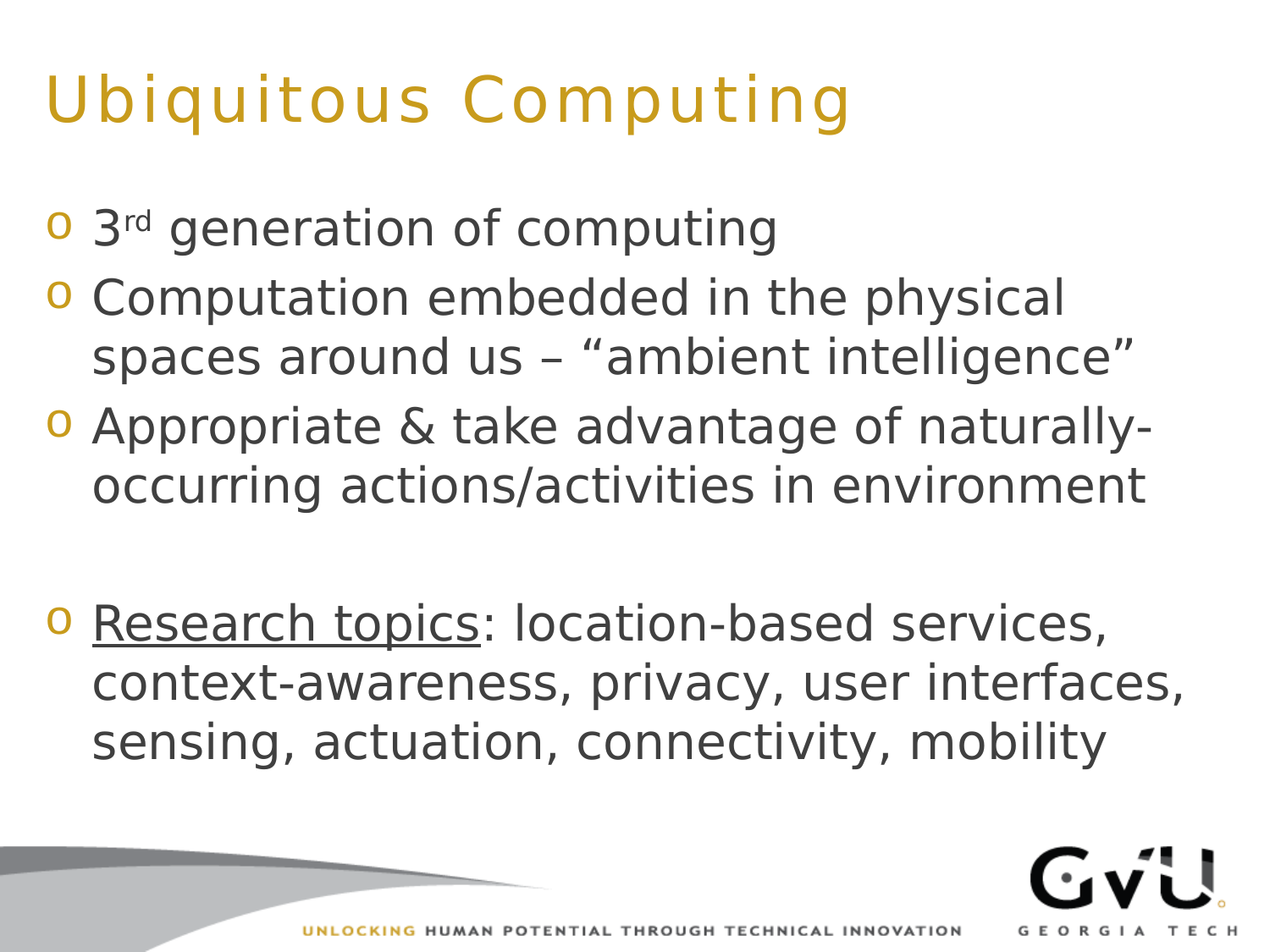

# Ubiquitous Computing
3rd generation of computing
Computation embedded in the physical spaces around us – “ambient intelligence”
Appropriate & take advantage of naturally-occurring actions/activities in environment

Research topics: location-based services, context-awareness, privacy, user interfaces, sensing, actuation, connectivity, mobility